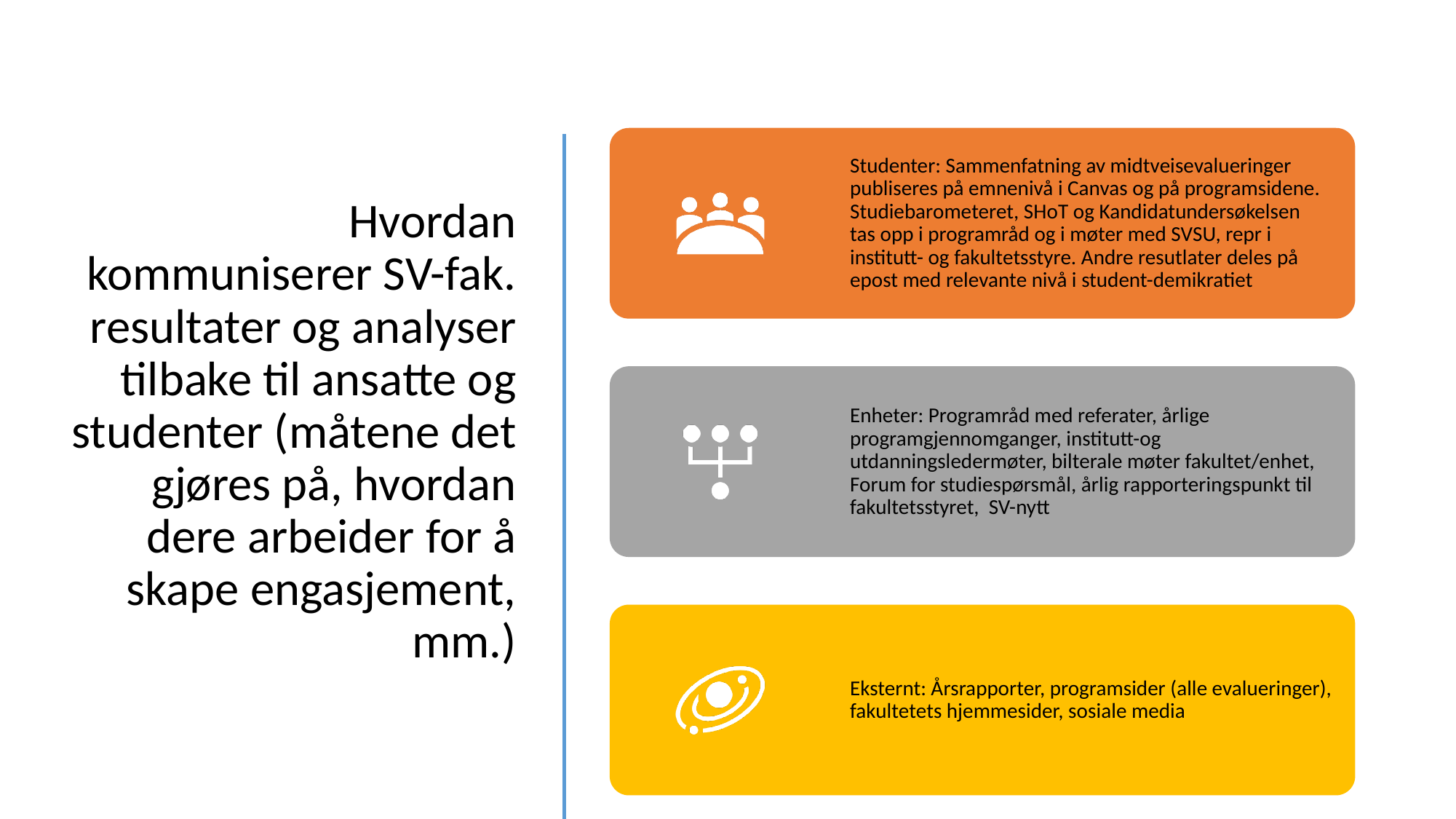

# Hvordan kommuniserer SV-fak. resultater og analyser tilbake til ansatte og studenter (måtene det gjøres på, hvordan dere arbeider for å skape engasjement, mm.)
Studenter: Sammenfatning av midtveisevalueringer  publiseres på emnenivå i Canvas og på programsidene. Studiebarometeret, SHoT og Kandidatundersøkelsen  tas opp i programråd og i møter med SVSU, repr i institutt- og fakultetsstyre. Andre resutlater deles på epost med relevante nivå i student-demikratiet
Enheter: Programråd med referater, årlige programgjennomganger, institutt-og utdanningsledermøter, bilterale møter fakultet/enhet, Forum for studiespørsmål, årlig rapporteringspunkt til fakultetsstyret,  SV-nytt
Eksternt: Årsrapporter, programsider (alle evalueringer), fakultetets hjemmesider, sosiale media